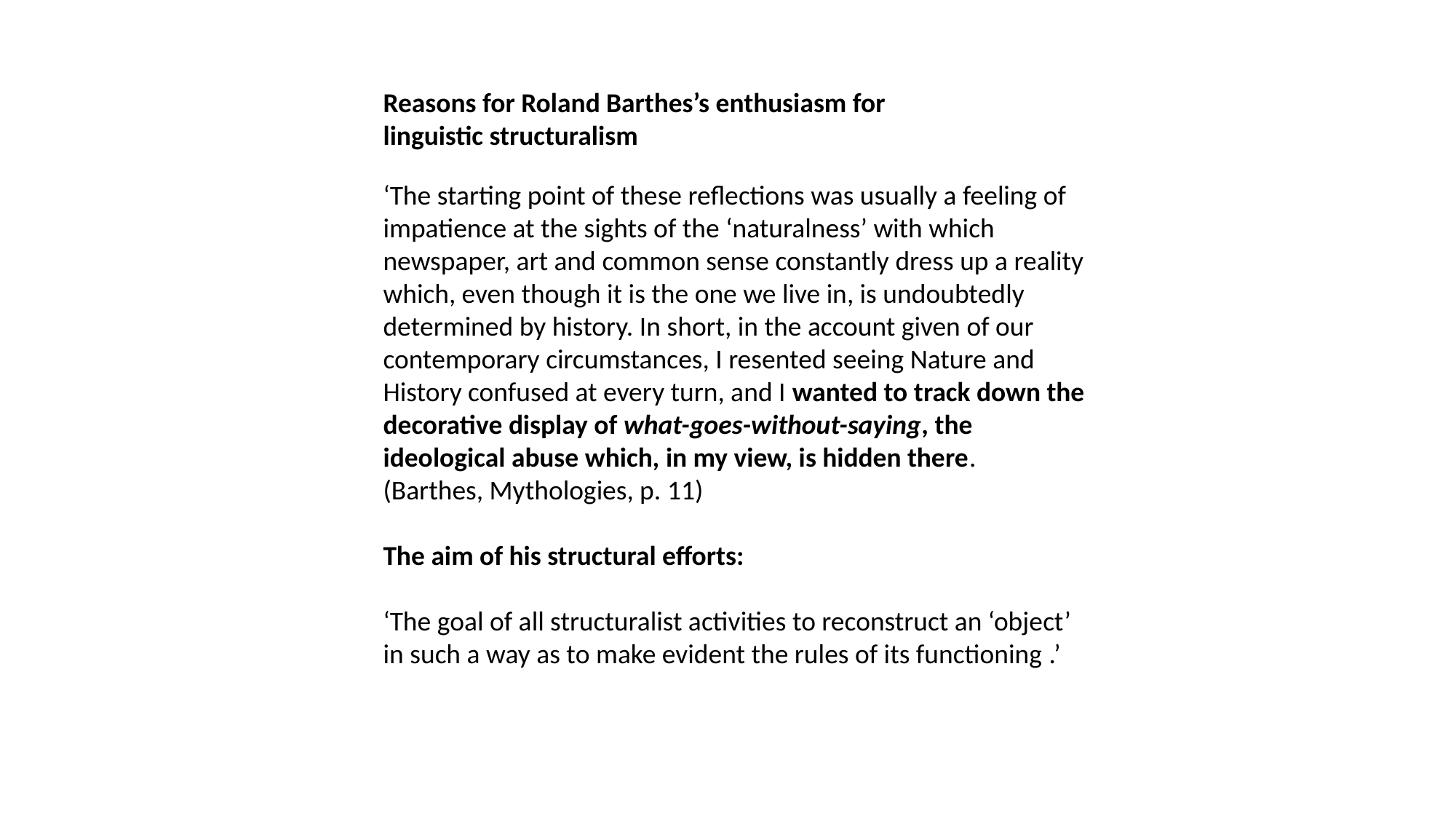

Reasons for Roland Barthes’s enthusiasm for linguistic structuralism
‘The starting point of these reflections was usually a feeling of impatience at the sights of the ‘naturalness’ with which newspaper, art and common sense constantly dress up a reality which, even though it is the one we live in, is undoubtedly  determined by history. In short, in the account given of our contemporary circumstances, I resented seeing Nature and History confused at every turn, and I wanted to track down the decorative display of what-goes-without-saying, the ideological abuse which, in my view, is hidden there.
(Barthes, Mythologies, p. 11)

The aim of his structural efforts:

‘The goal of all structuralist activities to reconstruct an ‘object’ in such a way as to make evident the rules of its functioning .’